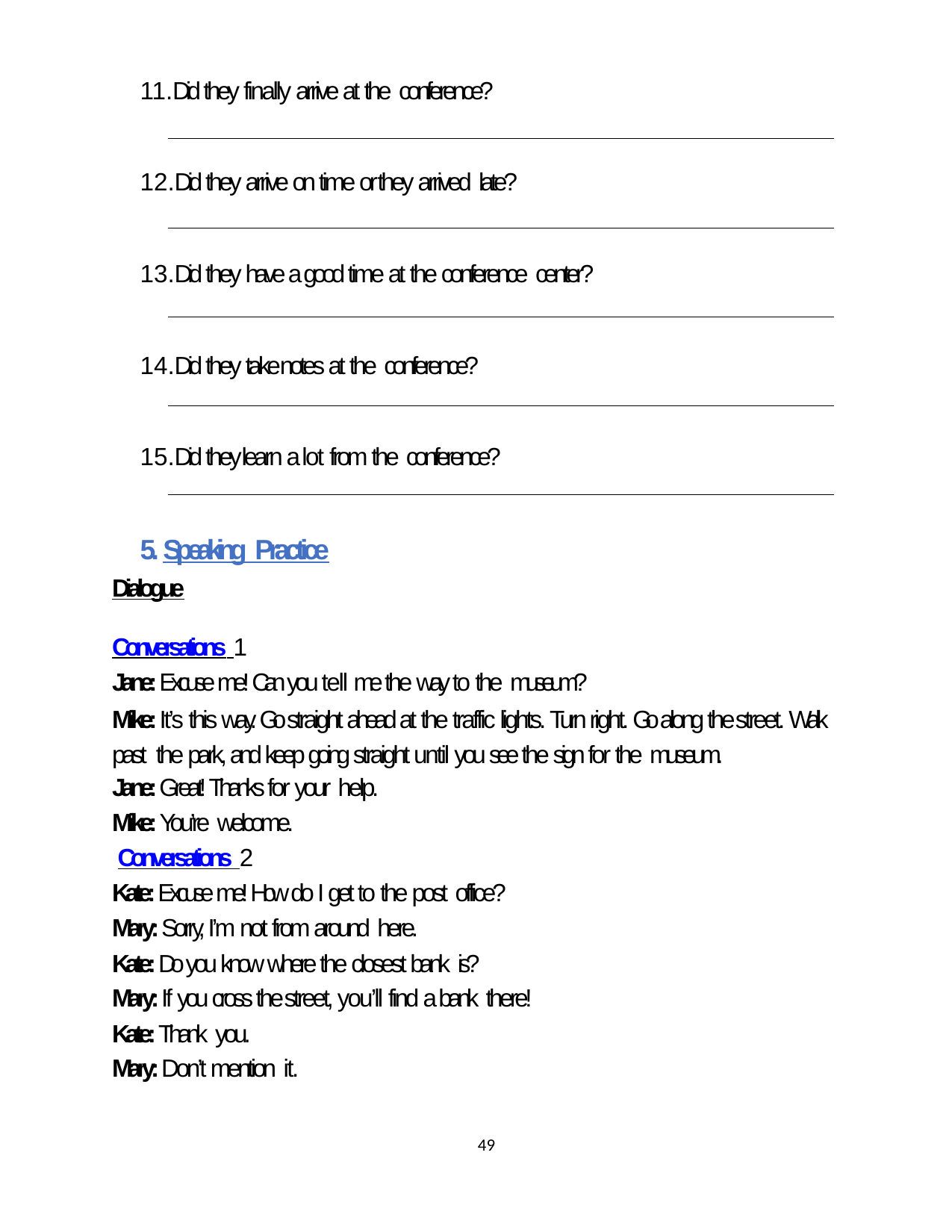

Did they finally arrive at the conference?

Did they arrive on time or they arrived late?

Did they have a good time at the conference center?

Did they take notes at the conference?

Did they learn a lot from the conference?

5. Speaking Practice
Dialogue

Conversations 1
Jane: Excuse me! Can you tell me the way to the museum?
Mike: It’s this way. Go straight ahead at the traffic lights. Turn right. Go along the street. Walk past   the park, and keep going straight until you see the sign for the museum.
Jane: Great! Thanks for your help.
Mike: You’re welcome.
Conversations 2
Kate: Excuse me! How do I get to the post office?
Mary: Sorry, I’m not from around here.
Kate: Do you know where the closest bank is?
Mary: If you cross the street, you’ll find a bank there!
Kate: Thank you.
Mary: Don’t mention it.

49